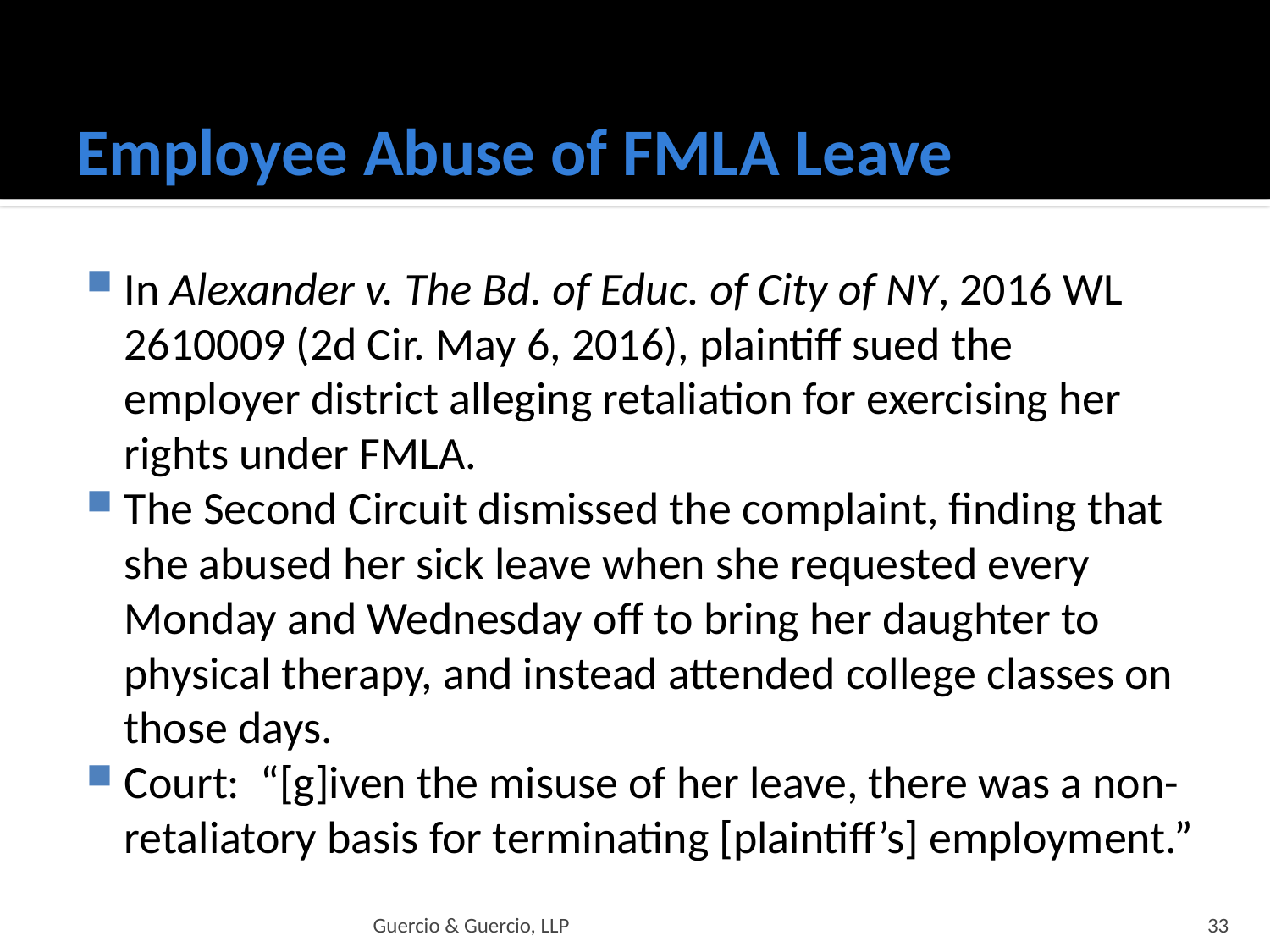

# Employee Abuse of FMLA Leave
In Alexander v. The Bd. of Educ. of City of NY, 2016 WL 2610009 (2d Cir. May 6, 2016), plaintiff sued the employer district alleging retaliation for exercising her rights under FMLA.
The Second Circuit dismissed the complaint, finding that she abused her sick leave when she requested every Monday and Wednesday off to bring her daughter to physical therapy, and instead attended college classes on those days.
Court:  “[g]iven the misuse of her leave, there was a non-retaliatory basis for terminating [plaintiff’s] employment.”

Guercio & Guercio, LLP
33